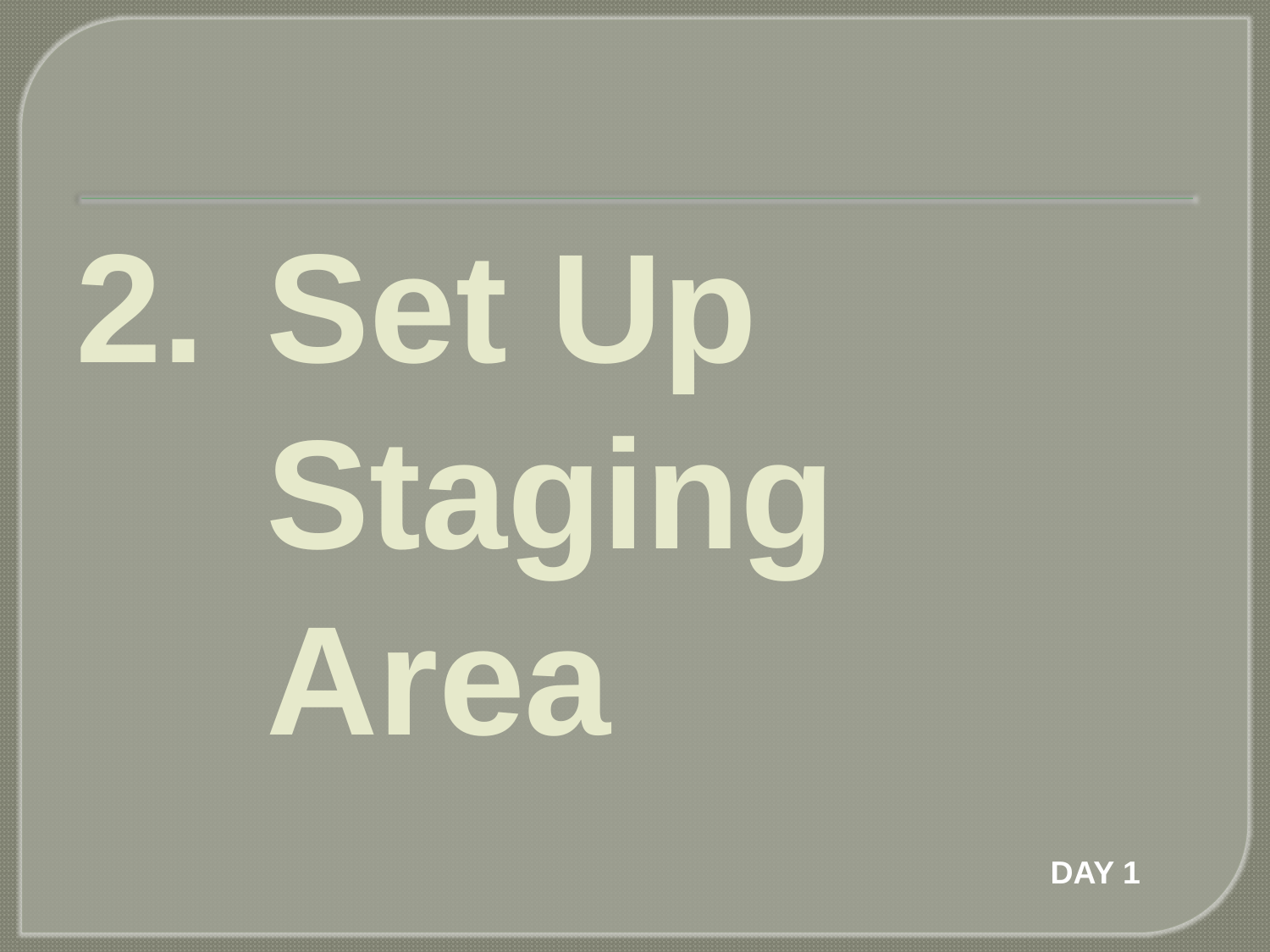

# Set Up Staging Area
DAY 1